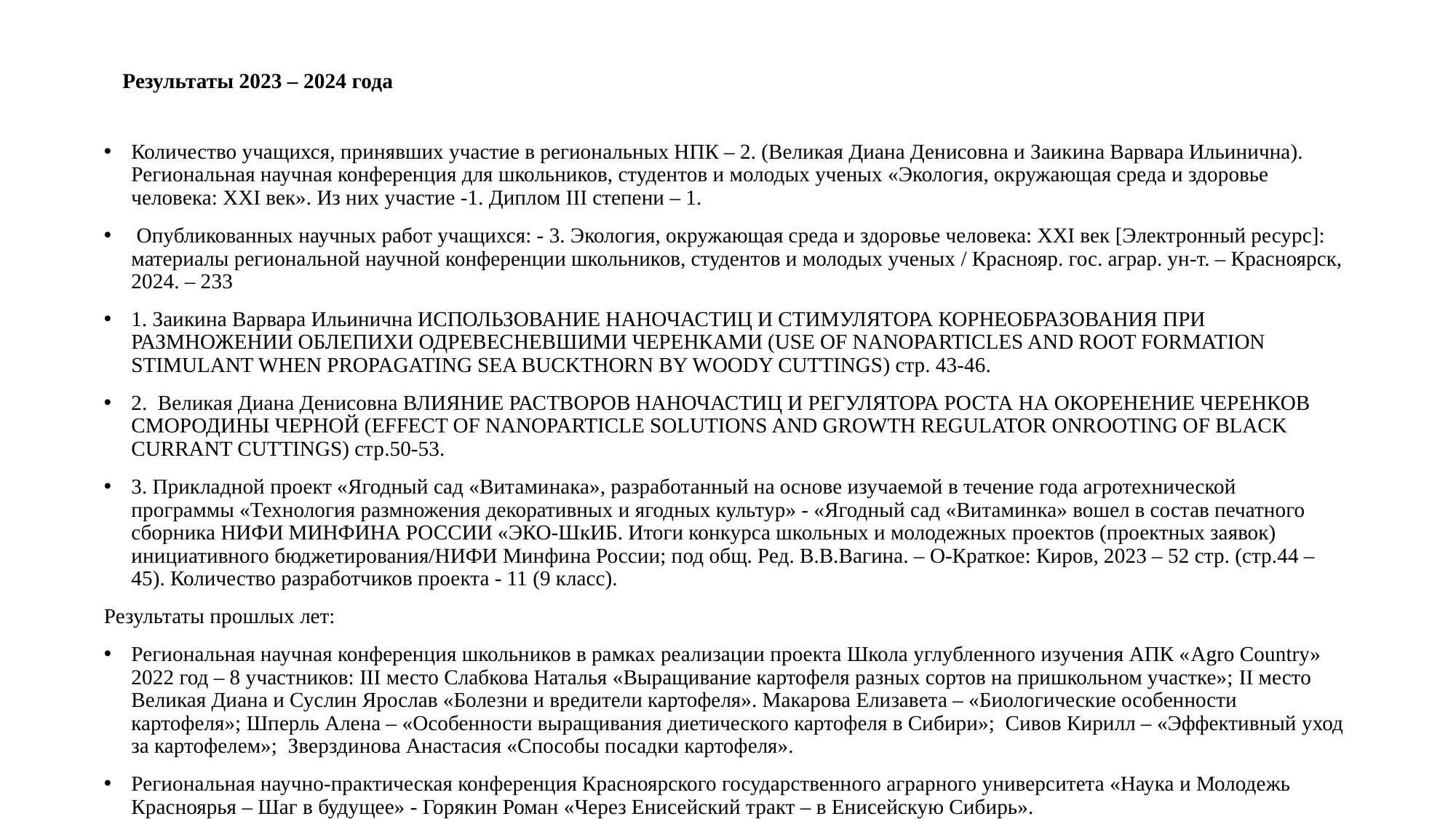

# Результаты 2023 – 2024 года
Количество учащихся, принявших участие в региональных НПК – 2. (Великая Диана Денисовна и Заикина Варвара Ильинична). Региональная научная конференция для школьников, студентов и молодых ученых «Экология, окружающая среда и здоровье человека: XXI век». Из них участие -1. Диплом III степени – 1.
 Опубликованных научных работ учащихся: - 3. Экология, окружающая среда и здоровье человека: XXI век [Электронный ресурс]: материалы региональной научной конференции школьников, студентов и молодых ученых / Краснояр. гос. аграр. ун-т. – Красноярск, 2024. – 233
1. Заикина Варвара Ильинична ИСПОЛЬЗОВАНИЕ НАНОЧАСТИЦ И СТИМУЛЯТОРА КОРНЕОБРАЗОВАНИЯ ПРИ РАЗМНОЖЕНИИ ОБЛЕПИХИ ОДРЕВЕСНЕВШИМИ ЧЕРЕНКАМИ (USE OF NANOPARTICLES AND ROOT FORMATION STIMULANT WHEN PROPAGATING SEA BUCKTHORN BY WOODY CUTTINGS) стр. 43-46.
2.  Великая Диана Денисовна ВЛИЯНИЕ РАСТВОРОВ НАНОЧАСТИЦ И РЕГУЛЯТОРА РОСТА НА ОКОРЕНЕНИЕ ЧЕРЕНКОВ СМОРОДИНЫ ЧЕРНОЙ (EFFECT OF NANOPARTICLE SOLUTIONS AND GROWTH REGULATOR ONROOTING OF BLACK CURRANT CUTTINGS) стр.50-53.
3. Прикладной проект «Ягодный сад «Витаминака», разработанный на основе изучаемой в течение года агротехнической программы «Технология размножения декоративных и ягодных культур» - «Ягодный сад «Витаминка» вошел в состав печатного сборника НИФИ МИНФИНА РОССИИ «ЭКО-ШкИБ. Итоги конкурса школьных и молодежных проектов (проектных заявок) инициативного бюджетирования/НИФИ Минфина России; под общ. Ред. В.В.Вагина. – О-Краткое: Киров, 2023 – 52 стр. (стр.44 – 45). Количество разработчиков проекта - 11 (9 класс).
Результаты прошлых лет:
Региональная научная конференция школьников в рамках реализации проекта Школа углубленного изучения АПК «Agro Country» 2022 год – 8 участников: III место Слабкова Наталья «Выращивание картофеля разных сортов на пришкольном участке»; II место Великая Диана и Суслин Ярослав «Болезни и вредители картофеля». Макарова Елизавета – «Биологические особенности картофеля»; Шперль Алена – «Особенности выращивания диетического картофеля в Сибири»;  Сивов Кирилл – «Эффективный уход за картофелем»;  Зверздинова Анастасия «Способы посадки картофеля».
Региональная научно-практическая конференция Красноярского государственного аграрного университета «Наука и Молодежь Красноярья – Шаг в будущее» - Горякин Роман «Через Енисейский тракт – в Енисейскую Сибирь».